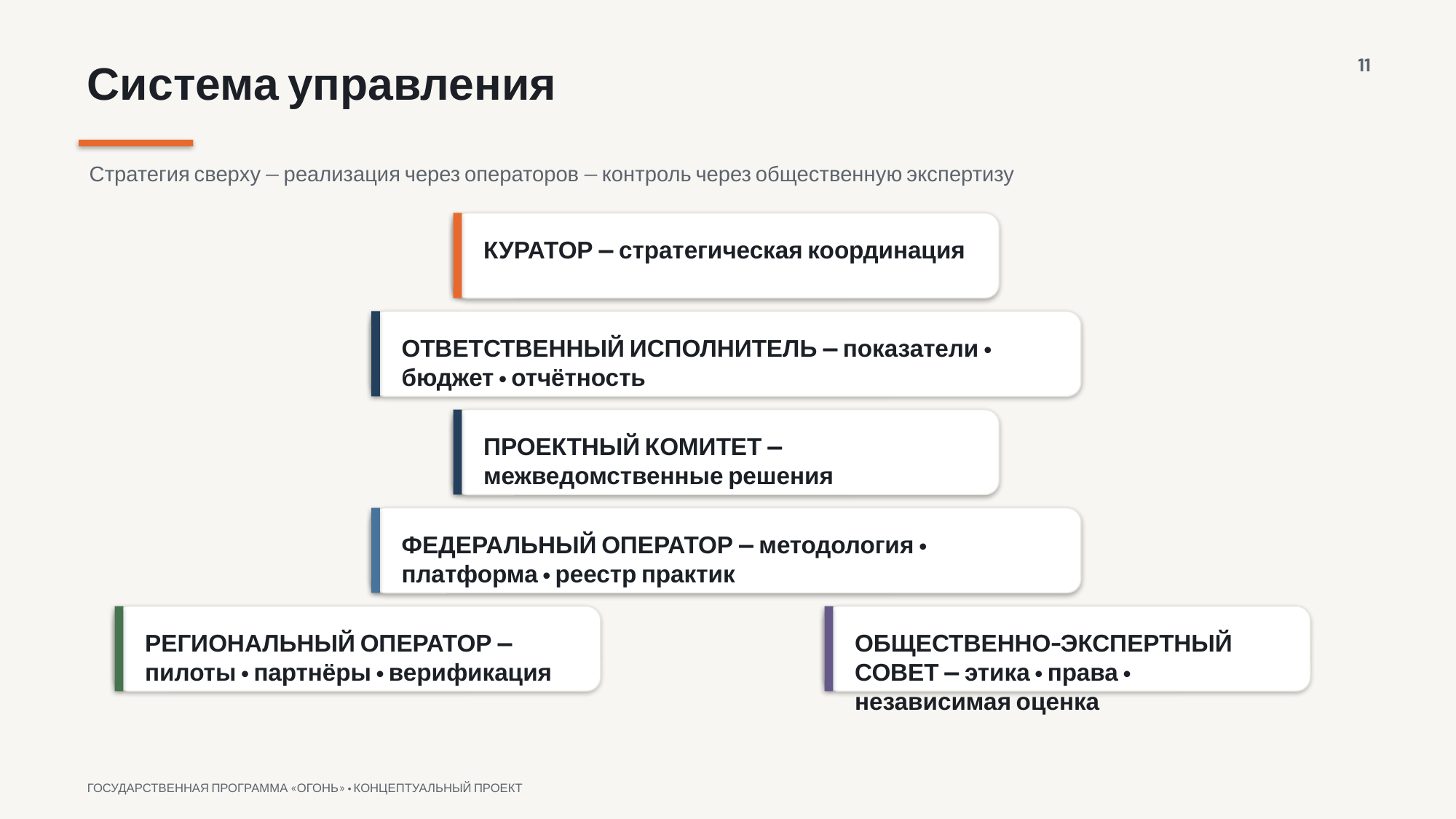

11
Система управления

Стратегия сверху — реализация через операторов — контроль через общественную экспертизу

КУРАТОР — стратегическая координация

ОТВЕТСТВЕННЫЙ ИСПОЛНИТЕЛЬ — показатели • бюджет • отчётность

ПРОЕКТНЫЙ КОМИТЕТ — межведомственные решения

ФЕДЕРАЛЬНЫЙ ОПЕРАТОР — методология • платформа • реестр практик

РЕГИОНАЛЬНЫЙ ОПЕРАТОР — пилоты • партнёры • верификация
ОБЩЕСТВЕННО-ЭКСПЕРТНЫЙ СОВЕТ — этика • права • независимая оценка
ГОСУДАРСТВЕННАЯ ПРОГРАММА «ОГОНЬ» • КОНЦЕПТУАЛЬНЫЙ ПРОЕКТ